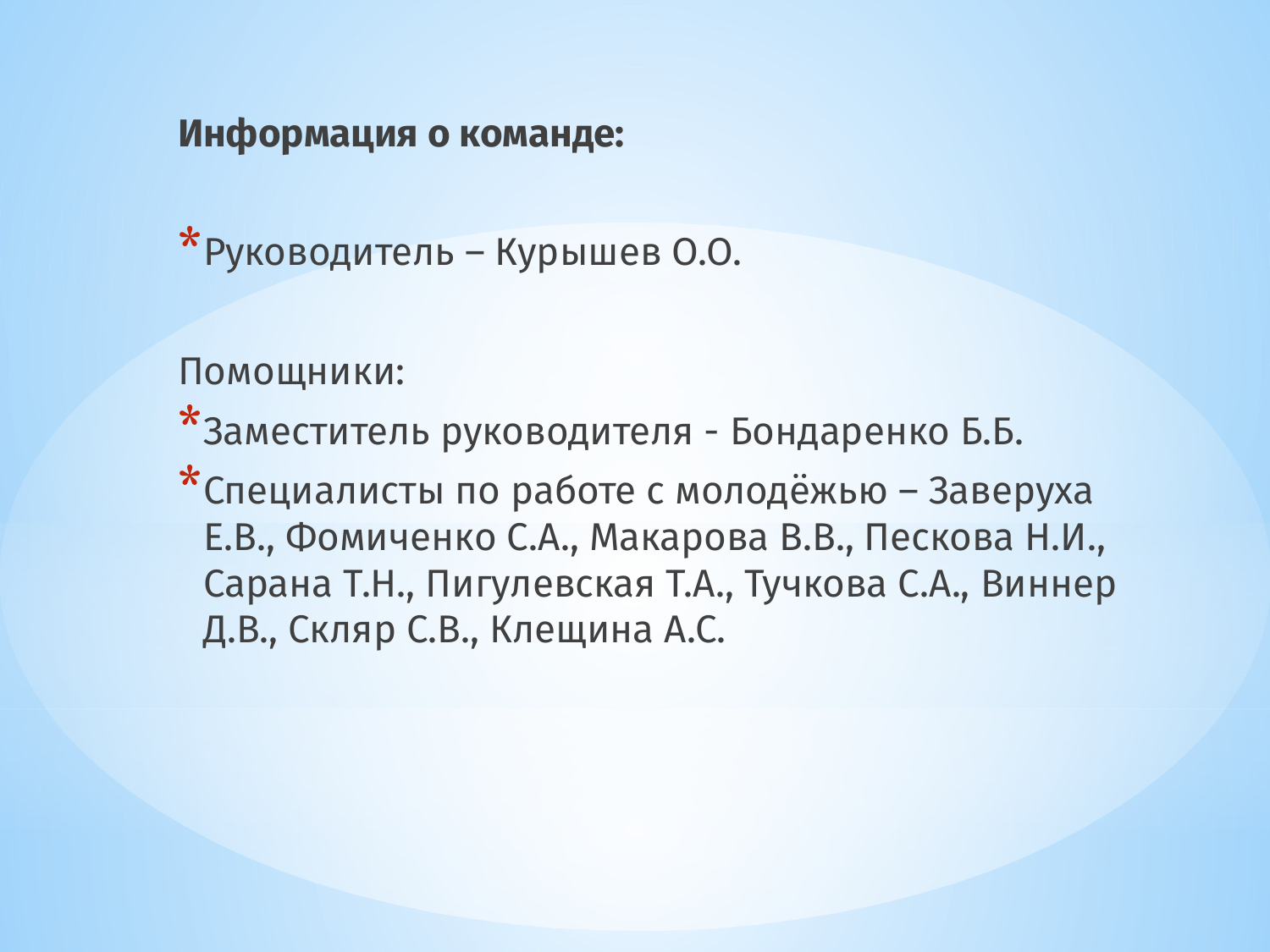

Информация о команде:

Руководитель – Курышев О.О.

Помощники:
Заместитель руководителя - Бондаренко Б.Б.
Специалисты по работе с молодёжью – Заверуха Е.В., Фомиченко С.А., Макарова В.В., Пескова Н.И., Сарана Т.Н., Пигулевская Т.А., Тучкова С.А., Виннер Д.В., Скляр С.В., Клещина А.С.